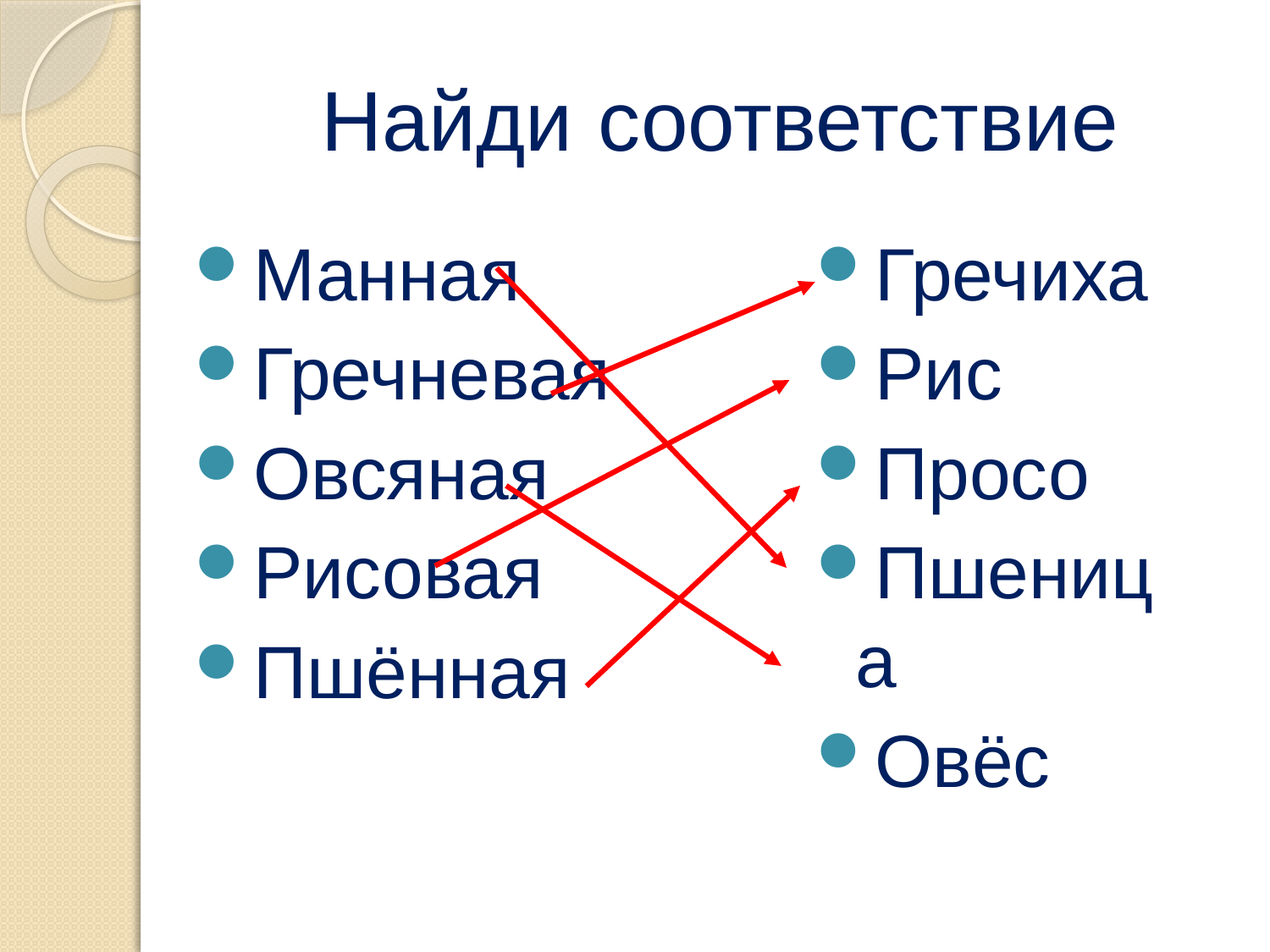

# Найди соответствие
Манная
Гречневая
Овсяная
Рисовая
Пшённая
Гречиха
Рис
Просо
Пшеница
Овёс